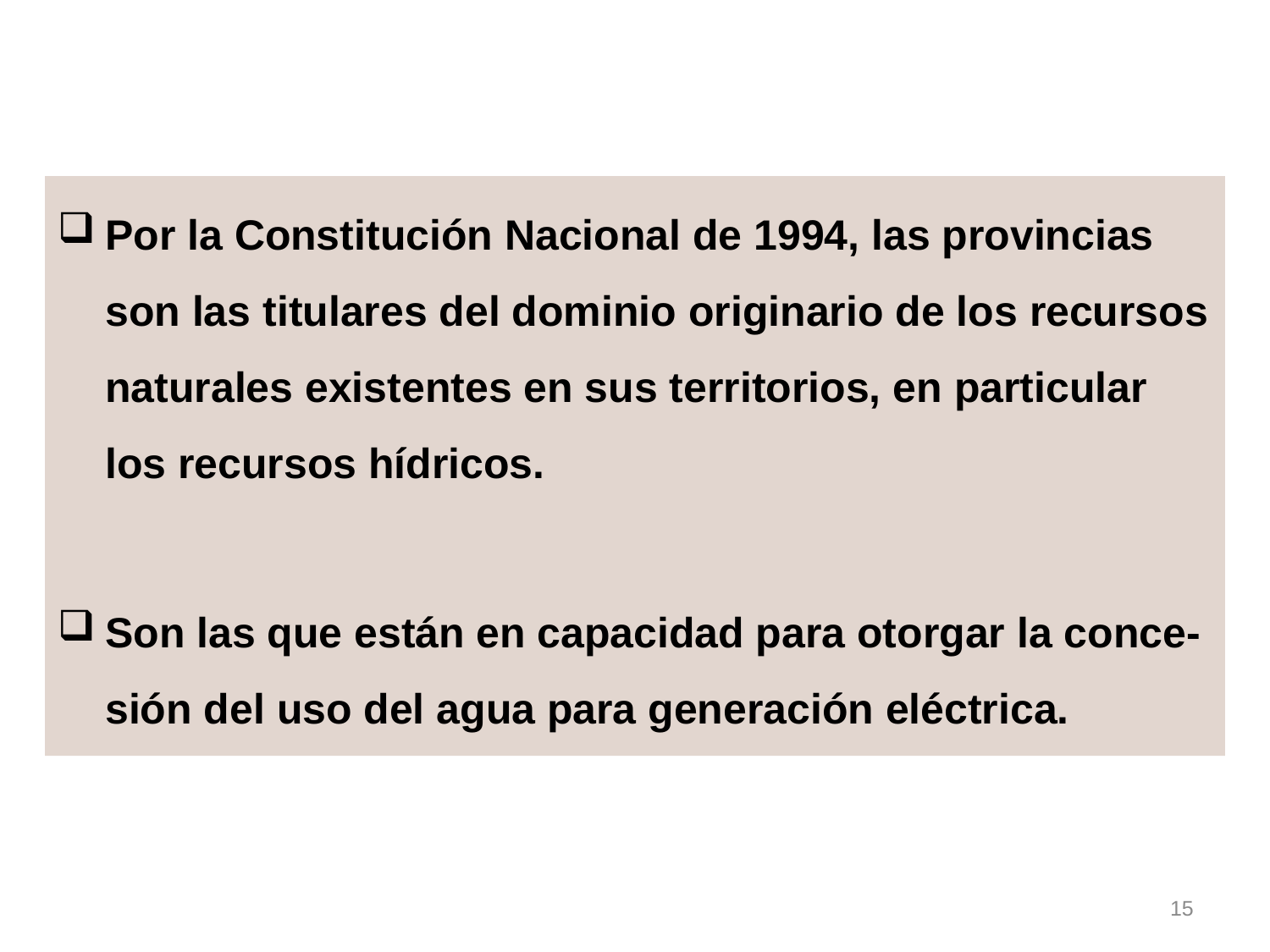

Por la Constitución Nacional de 1994, las provincias son las titulares del dominio originario de los recursos naturales existentes en sus territorios, en particular los recursos hídricos.

Son las que están en capacidad para otorgar la conce-sión del uso del agua para generación eléctrica.
15